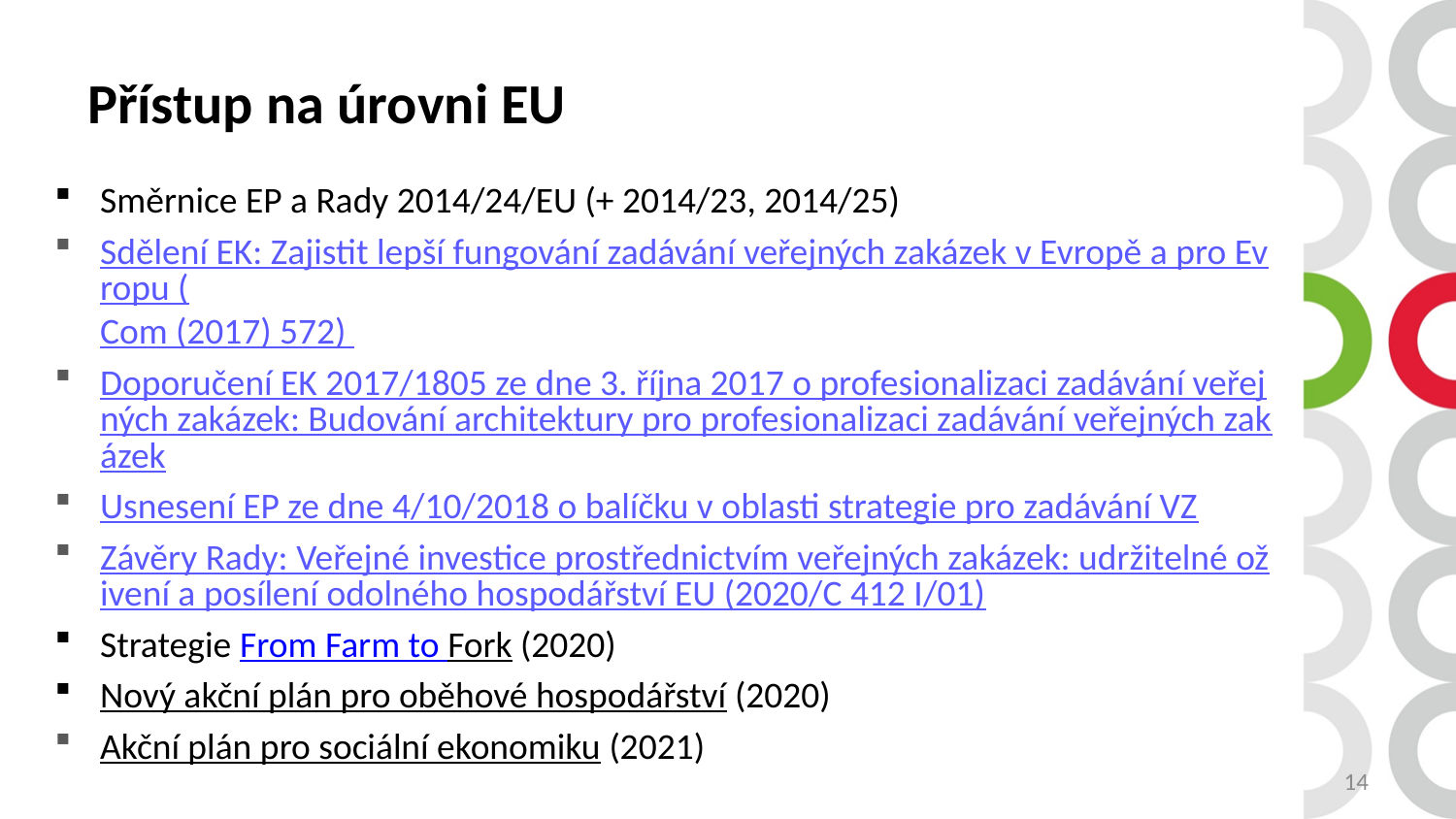

# Přístup na úrovni EU
Směrnice EP a Rady 2014/24/EU (+ 2014/23, 2014/25)
Sdělení EK: Zajistit lepší fungování zadávání veřejných zakázek v Evropě a pro Evropu (Com (2017) 572)
Doporučení EK 2017/1805 ze dne 3. října 2017 o profesionalizaci zadávání veřejných zakázek: Budování architektury pro profesionalizaci zadávání veřejných zakázek
Usnesení EP ze dne 4/10/2018 o balíčku v oblasti strategie pro zadávání VZ
Závěry Rady: Veřejné investice prostřednictvím veřejných zakázek: udržitelné oživení a posílení odolného hospodářství EU (2020/C 412 I/01)
Strategie From Farm to Fork (2020)
Nový akční plán pro oběhové hospodářství (2020)
Akční plán pro sociální ekonomiku (2021)

14